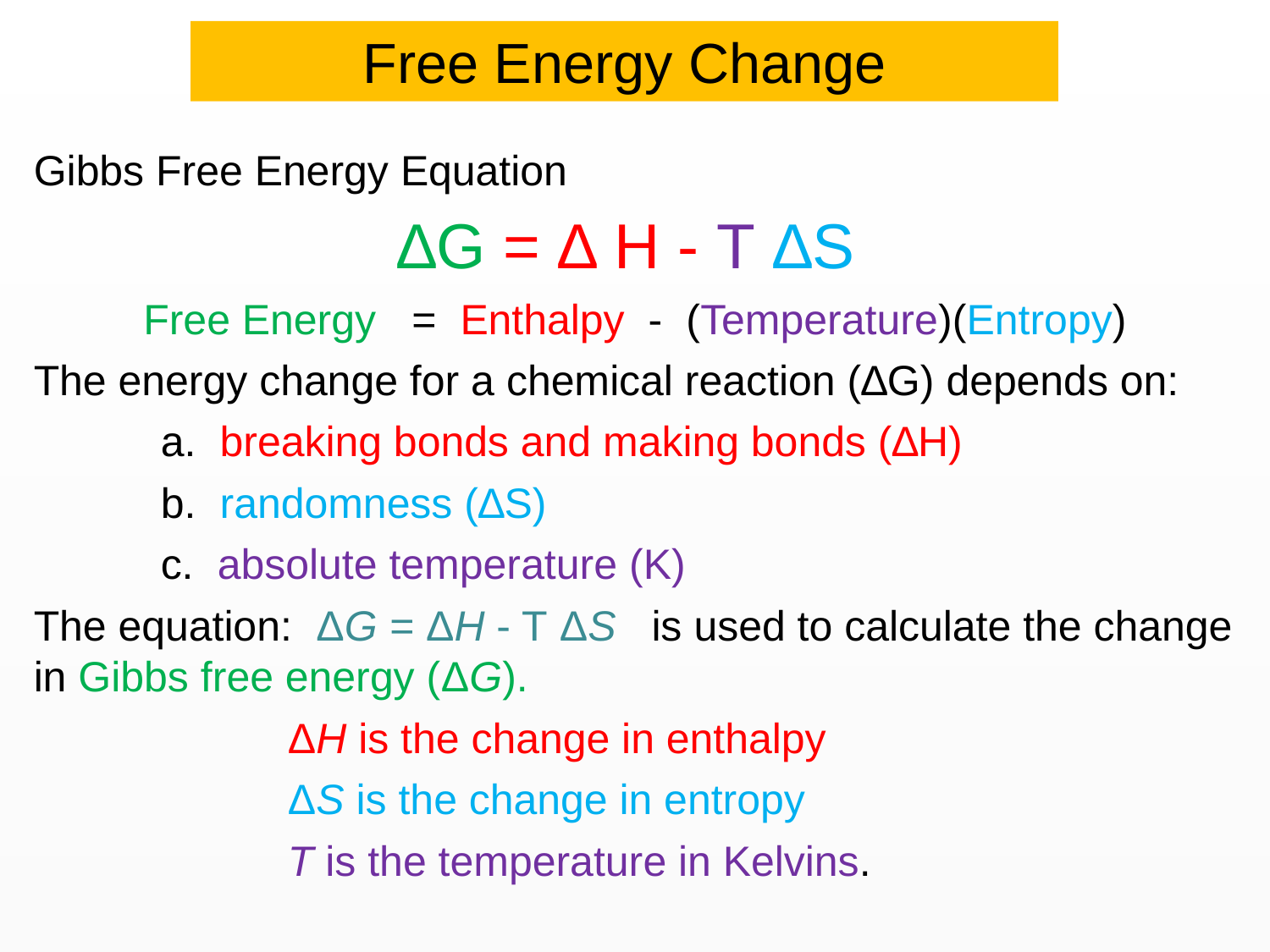

Free Energy Change
Gibbs Free Energy Equation
∆G = ∆ H - T ∆S
Free Energy   =  Enthalpy  -  (Temperature)(Entropy)
The energy change for a chemical reaction (∆G) depends on:
a.  breaking bonds and making bonds (∆H)
b.  randomness (∆S)
c.  absolute temperature (K)
The equation:  ΔG = ΔH - T ΔS   is used to calculate the change in Gibbs free energy (ΔG).
ΔH is the change in enthalpy
ΔS is the change in entropy
T is the temperature in Kelvins.
Chapter 18B Ksp & Spontaneity